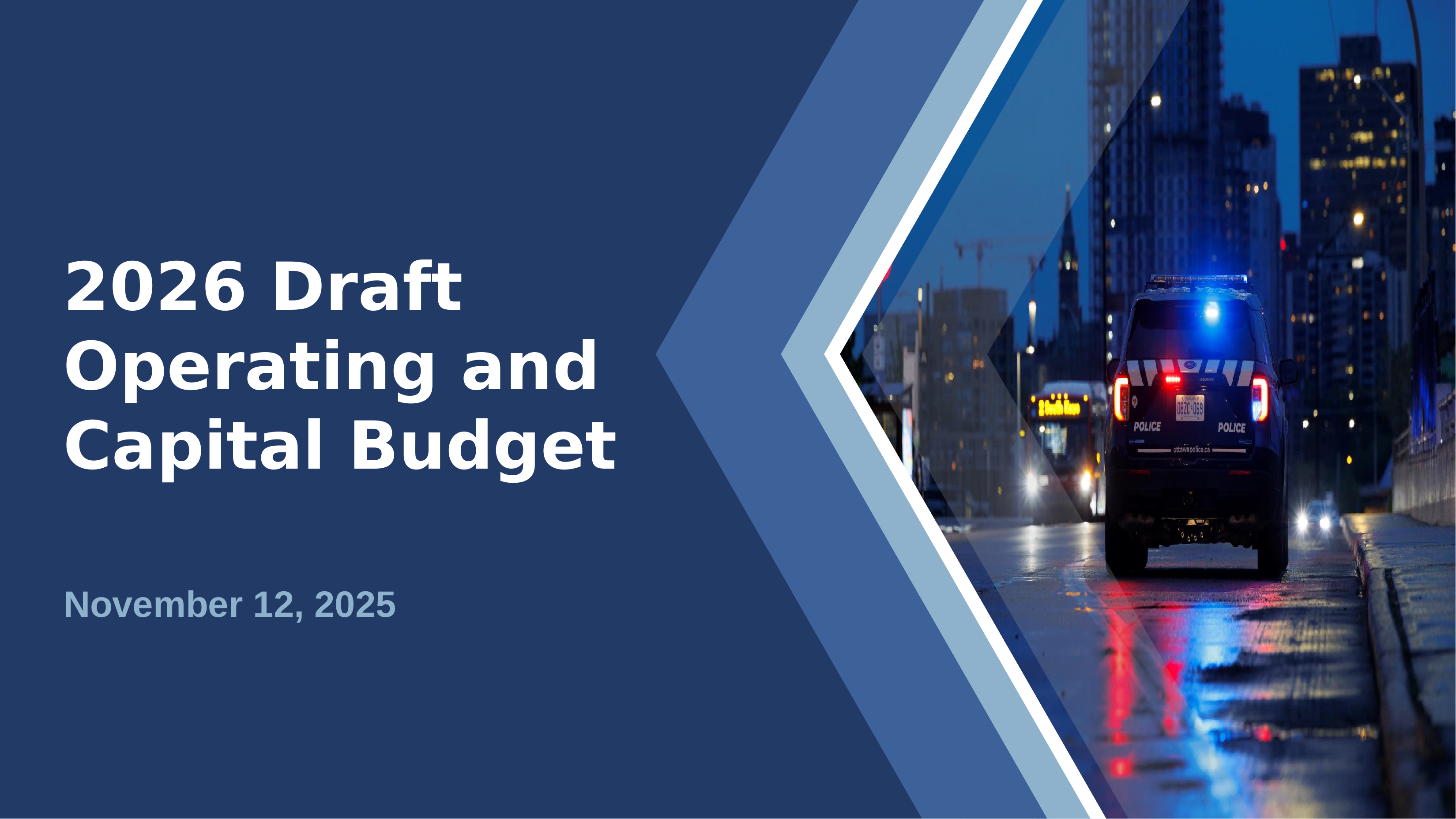

# 2026 Draft Operating and Capital Budget
November 12, 2025